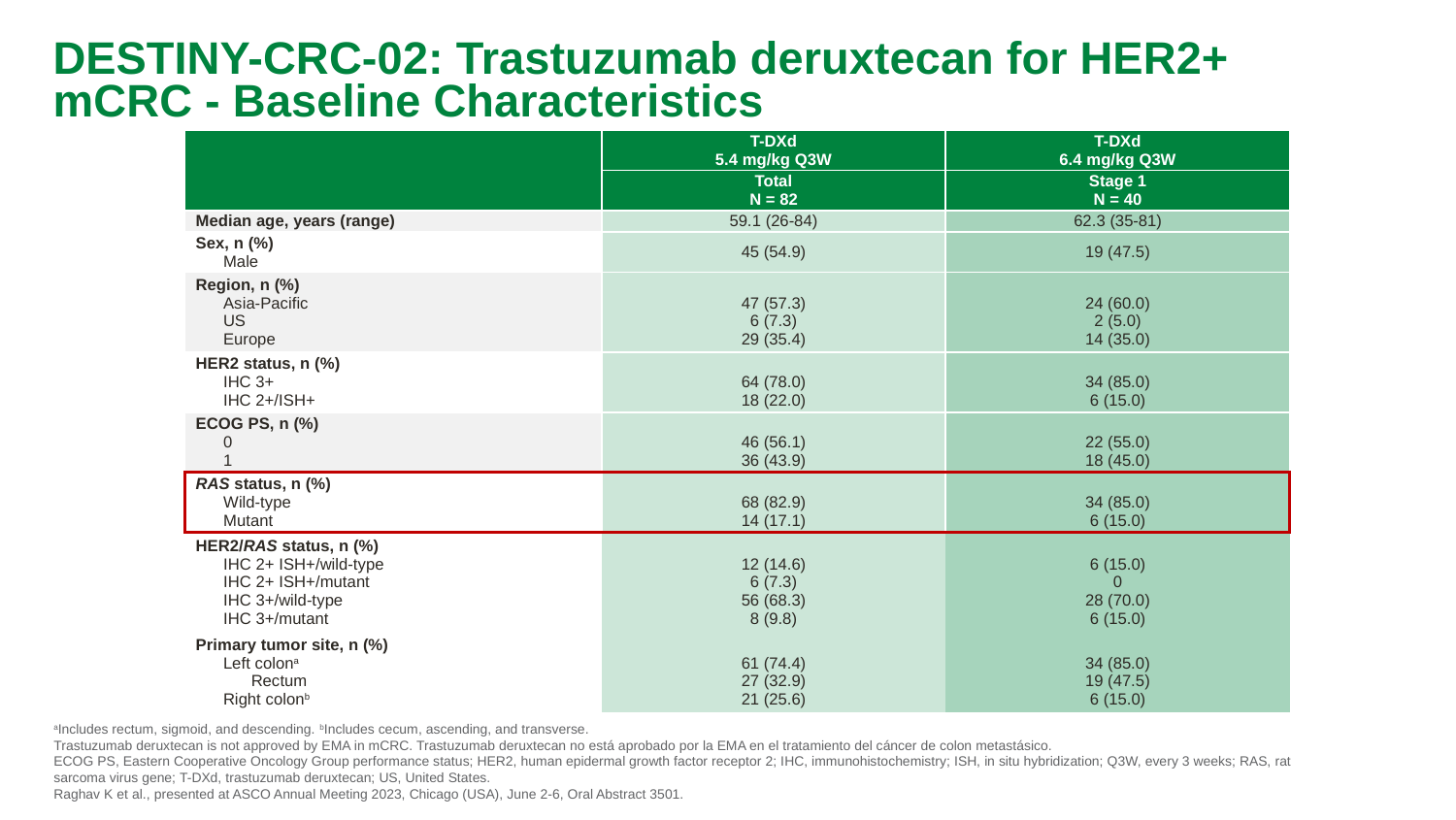

# DESTINY-CRC-02: Trastuzumab deruxtecan for HER2+ mCRC - Baseline Characteristics
|  | T-DXd 5.4 mg/kg Q3W | T-DXd 6.4 mg/kg Q3W |
| --- | --- | --- |
|  | Total N = 82 | Stage 1 N = 40 |
| Median age, years (range) | 59.1 (26-84) | 62.3 (35-81) |
| Sex, n (%) Male | 45 (54.9) | 19 (47.5) |
| Region, n (%) Asia-Pacific US Europe | 47 (57.3) 6 (7.3) 29 (35.4) | 24 (60.0) 2 (5.0) 14 (35.0) |
| HER2 status, n (%) IHC 3+ IHC 2+/ISH+ | 64 (78.0) 18 (22.0) | 34 (85.0) 6 (15.0) |
| ECOG PS, n (%) 0 1 | 46 (56.1) 36 (43.9) | 22 (55.0) 18 (45.0) |
| RAS status, n (%) Wild-type Mutant | 68 (82.9) 14 (17.1) | 34 (85.0) 6 (15.0) |
| HER2/RAS status, n (%) IHC 2+ ISH+/wild-type IHC 2+ ISH+/mutant IHC 3+/wild-type IHC 3+/mutant | 12 (14.6) 6 (7.3) 56 (68.3) 8 (9.8) | 6 (15.0) 0 28 (70.0) 6 (15.0) |
| Primary tumor site, n (%) Left colona Rectum Right colonb | 61 (74.4) 27 (32.9) 21 (25.6) | 34 (85.0) 19 (47.5) 6 (15.0) |
aIncludes rectum, sigmoid, and descending. bIncludes cecum, ascending, and transverse.
Trastuzumab deruxtecan is not approved by EMA in mCRC. Trastuzumab deruxtecan no está aprobado por la EMA en el tratamiento del cáncer de colon metastásico.
ECOG PS, Eastern Cooperative Oncology Group performance status; HER2, human epidermal growth factor receptor 2; IHC, immunohistochemistry; ISH, in situ hybridization; Q3W, every 3 weeks; RAS, rat sarcoma virus gene; T-DXd, trastuzumab deruxtecan; US, United States.
Raghav K et al., presented at ASCO Annual Meeting 2023, Chicago (USA), June 2-6, Oral Abstract 3501.